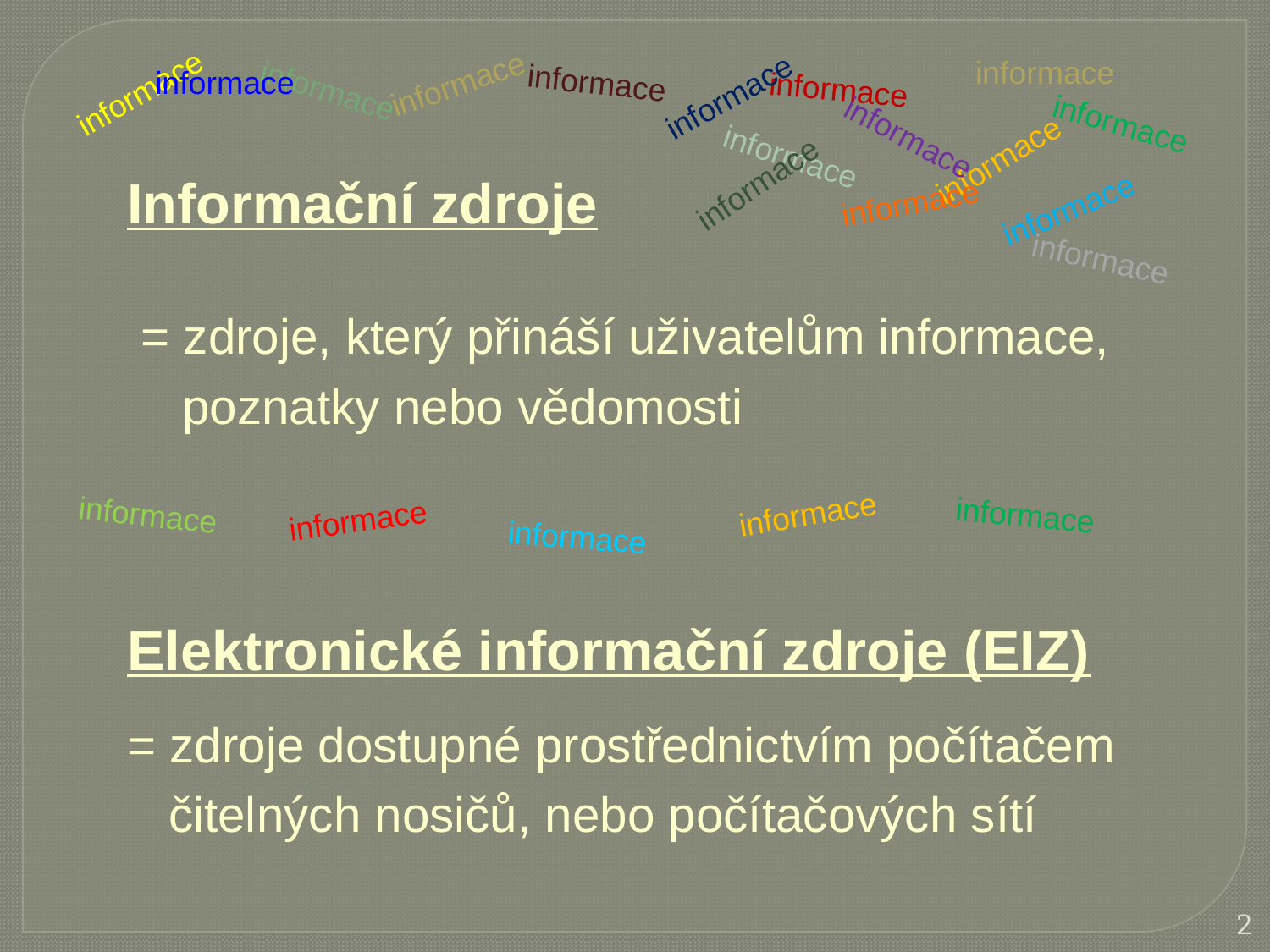

informace
informace
informace
informace
informace
informace
informace
informace
informace
informace
informace

Informační zdroje

 = zdroje, který přináší uživatelům informace,
    poznatky nebo vědomosti

Elektronické informační zdroje (EIZ)
= zdroje dostupné prostřednictvím počítačem
   čitelných nosičů, nebo počítačových sítí

informace
informace
informace
informace
informace
informace
informace
informace
informace
informace
2